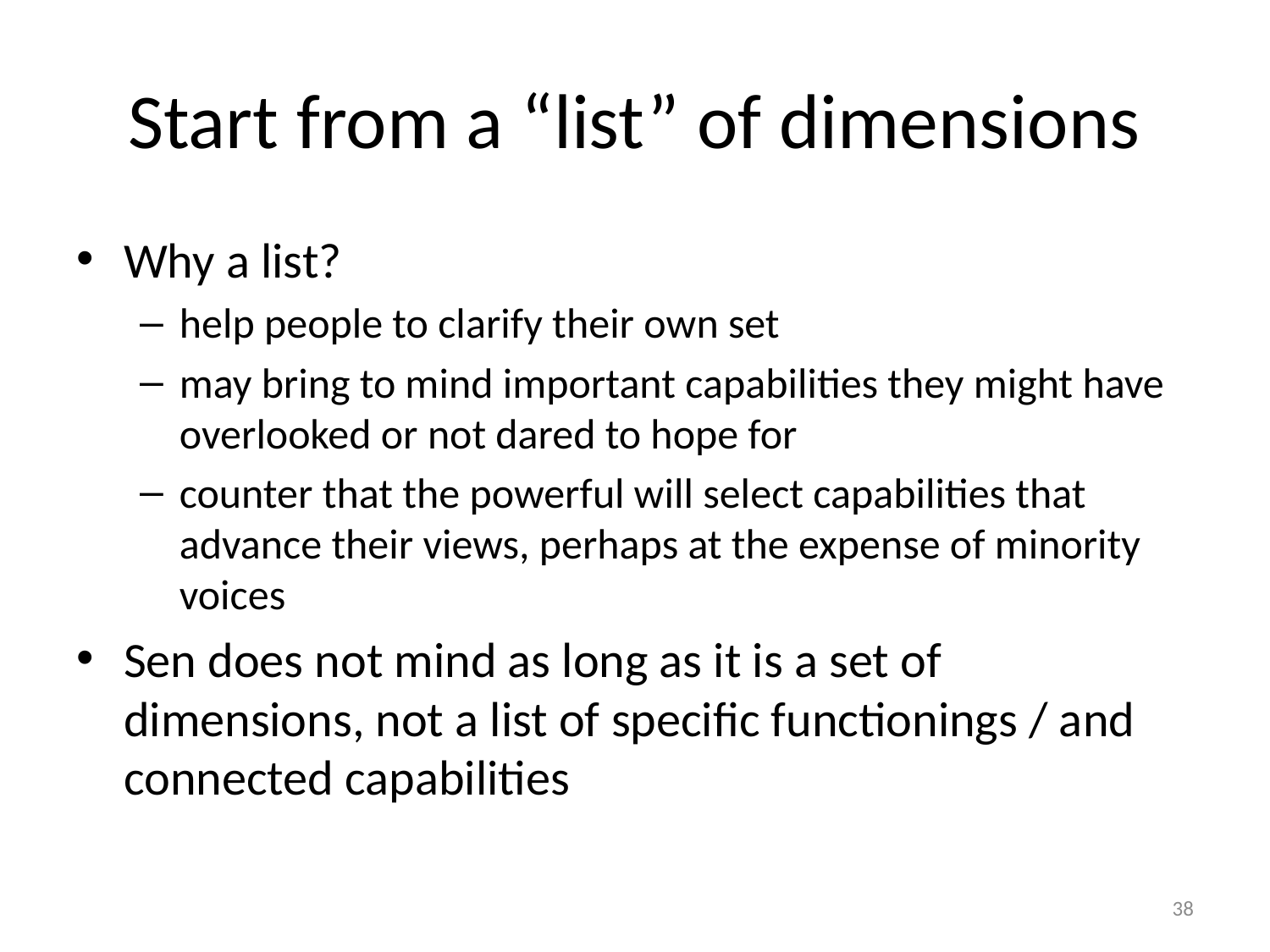

# Start from a “list” of dimensions
Why a list?
help people to clarify their own set
may bring to mind important capabilities they might have overlooked or not dared to hope for
counter that the powerful will select capabilities that advance their views, perhaps at the expense of minority voices
Sen does not mind as long as it is a set of dimensions, not a list of specific functionings / and connected capabilities
38